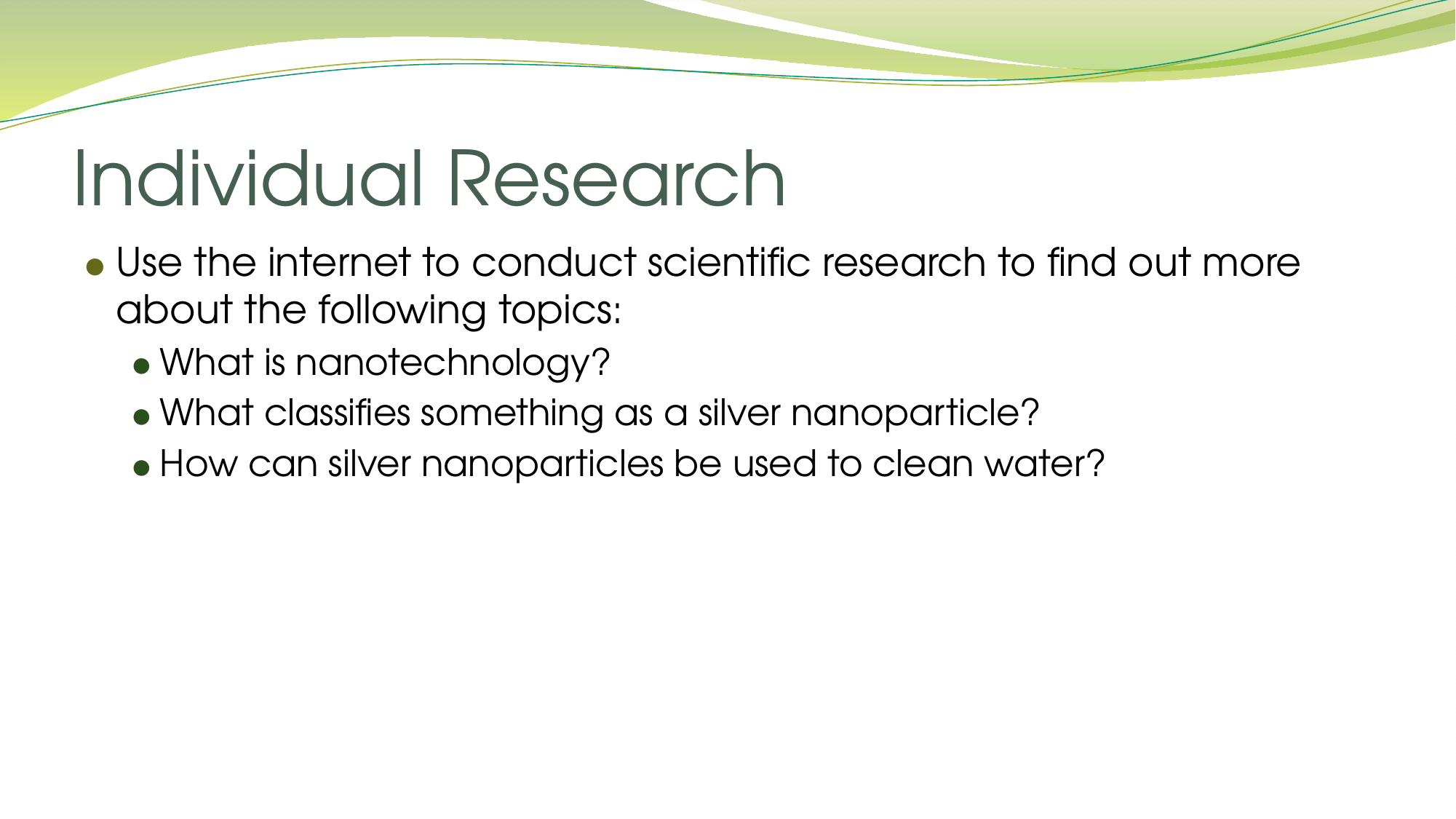

# Individual Research
Use the internet to conduct scientific research to find out more about the following topics:
What is nanotechnology?
What classifies something as a silver nanoparticle?
How can silver nanoparticles be used to clean water?